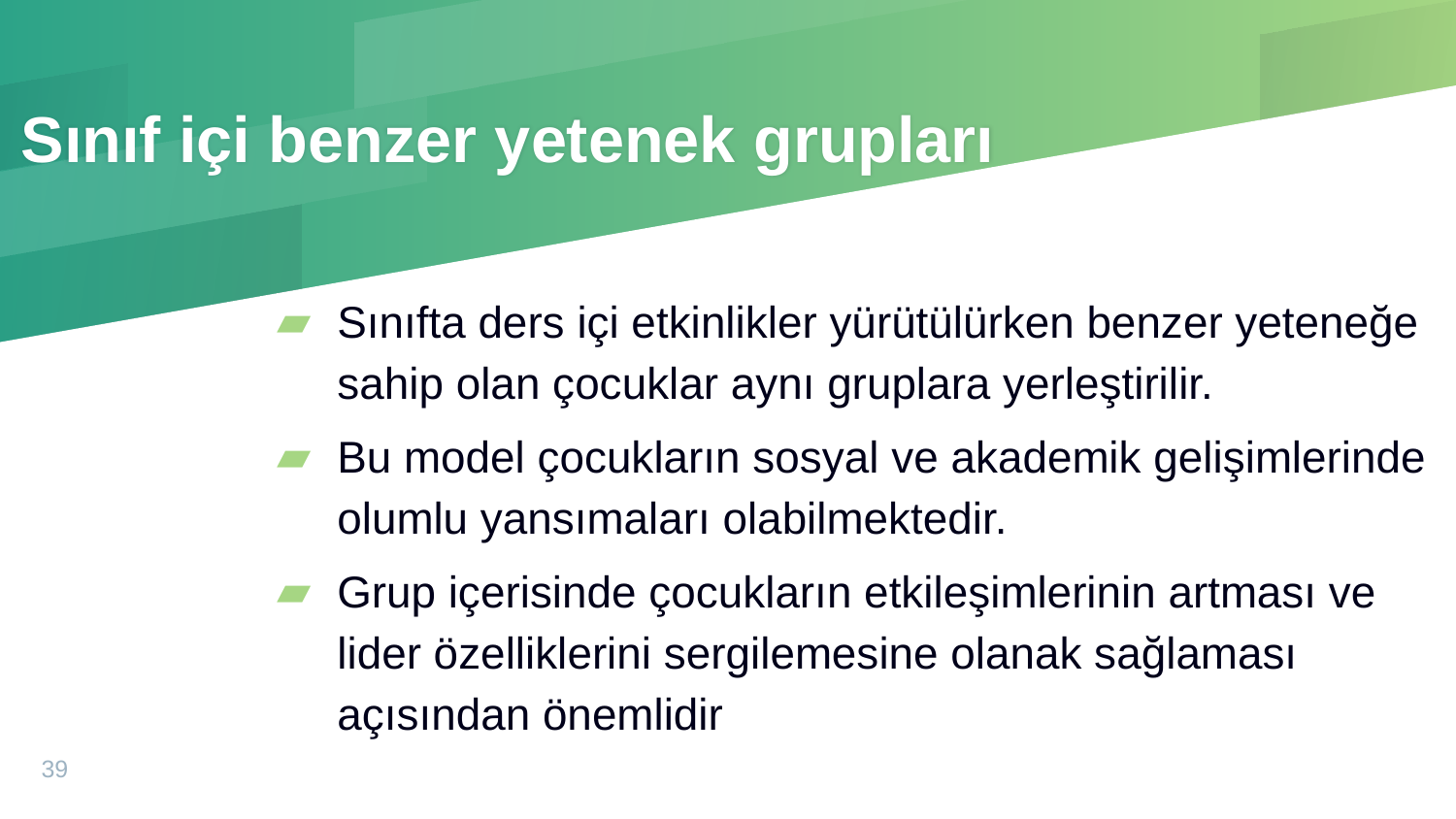

# Sınıf içi benzer yetenek grupları
Sınıfta ders içi etkinlikler yürütülürken benzer yeteneğe sahip olan çocuklar aynı gruplara yerleştirilir.
Bu model çocukların sosyal ve akademik gelişimlerinde olumlu yansımaları olabilmektedir.
Grup içerisinde çocukların etkileşimlerinin artması ve lider özelliklerini sergilemesine olanak sağlaması açısından önemlidir
39